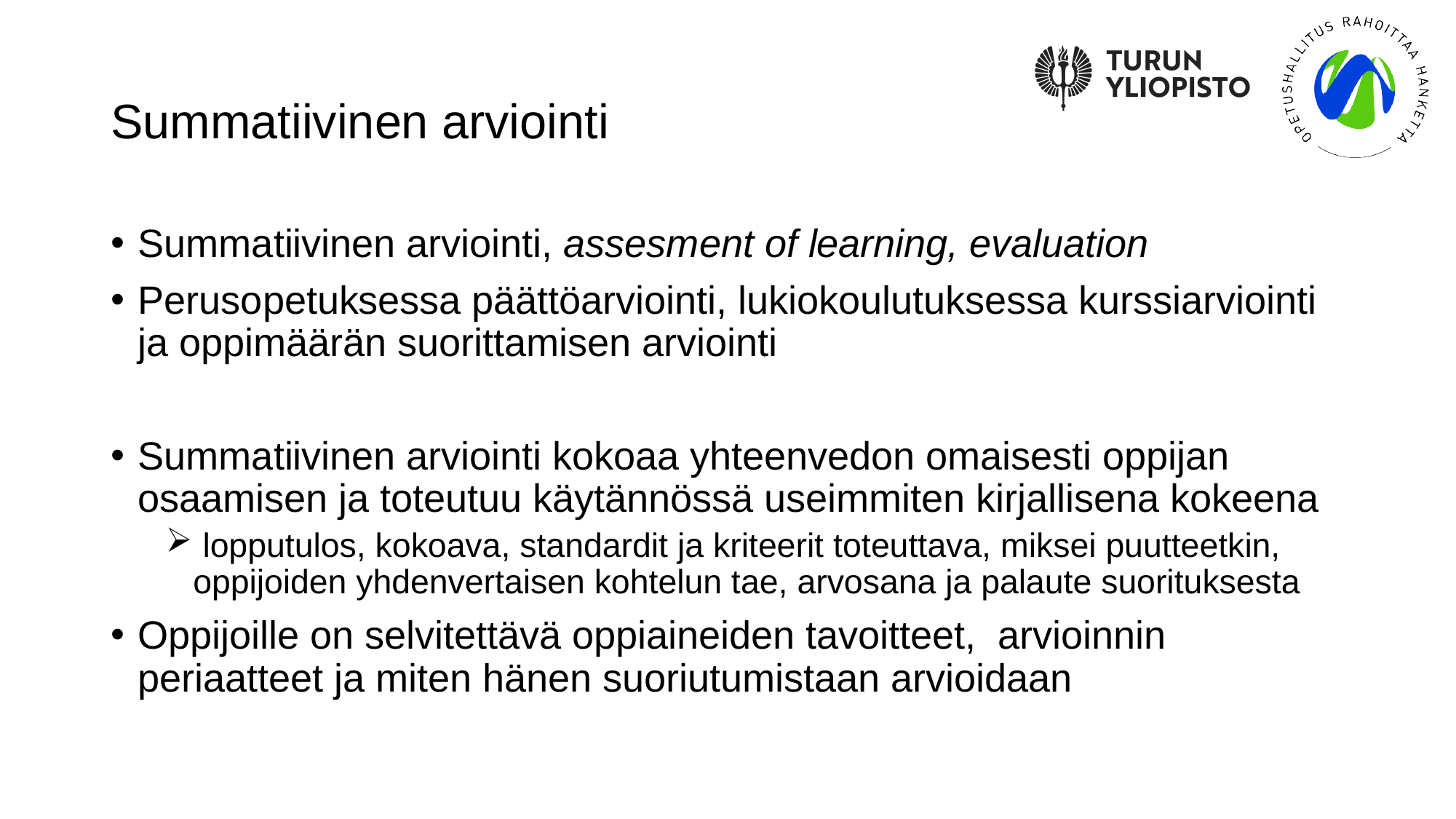

# Summatiivinen arviointi
Summatiivinen arviointi, assesment of learning, evaluation
Perusopetuksessa päättöarviointi, lukiokoulutuksessa kurssiarviointi ja oppimäärän suorittamisen arviointi

Summatiivinen arviointi kokoaa yhteenvedon omaisesti oppijan osaamisen ja toteutuu käytännössä useimmiten kirjallisena kokeena
 lopputulos, kokoava, standardit ja kriteerit toteuttava, miksei puutteetkin, oppijoiden yhdenvertaisen kohtelun tae, arvosana ja palaute suorituksesta
Oppijoille on selvitettävä oppiaineiden tavoitteet,  arvioinnin periaatteet ja miten hänen suoriutumistaan arvioidaan